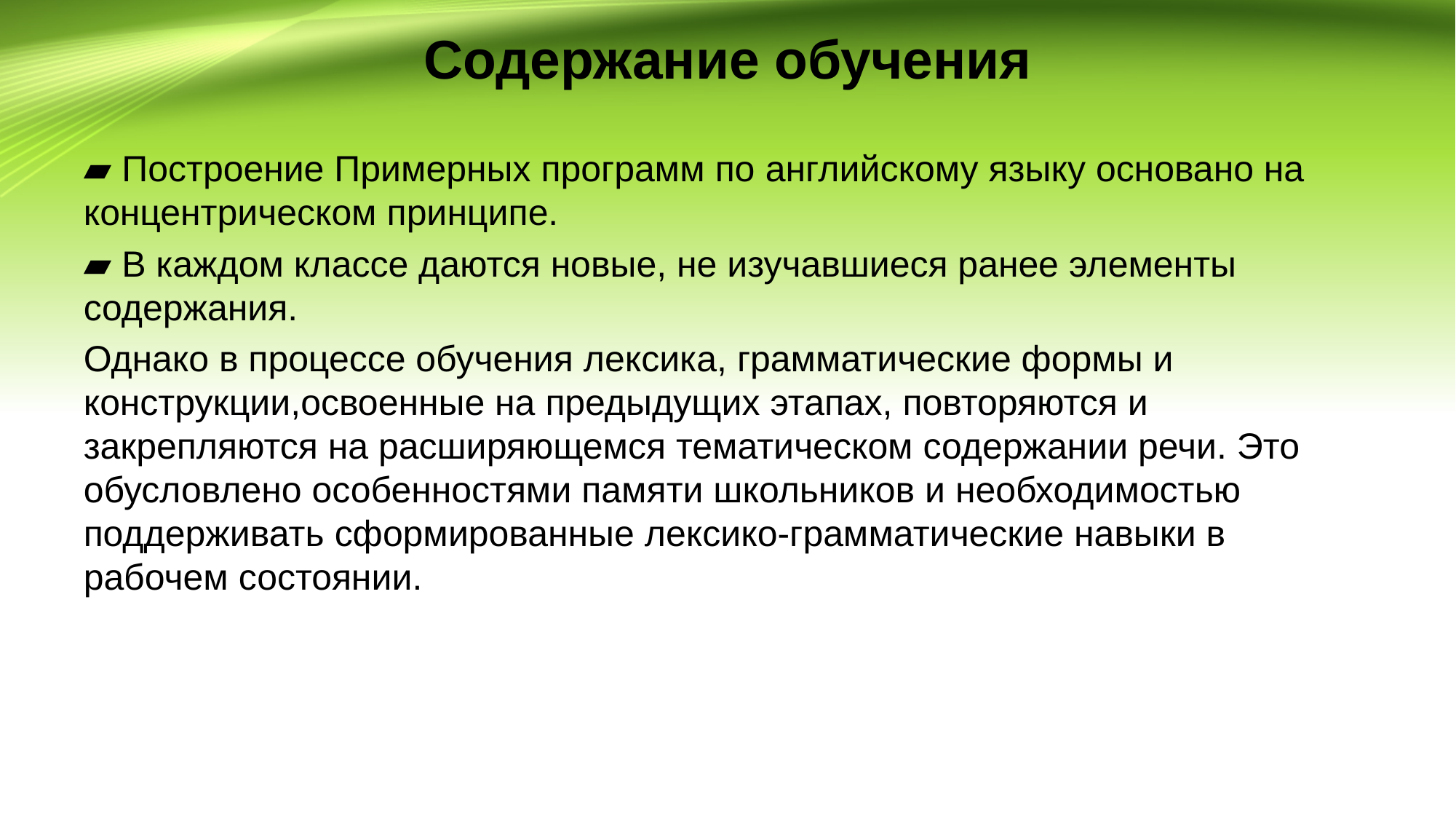

# Содержание обучения
▰ Построение Примерных программ по английскому языку основано на концентрическом принципе.
▰ В каждом классе даются новые, не изучавшиеся ранее элементы содержания.
Однако в процессе обучения лексика, грамматические формы и конструкции,освоенные на предыдущих этапах, повторяются и закрепляются на расширяющемся тематическом содержании речи. Это обусловлено особенностями памяти школьников и необходимостью поддерживать сформированные лексико-грамматические навыки в рабочем состоянии.